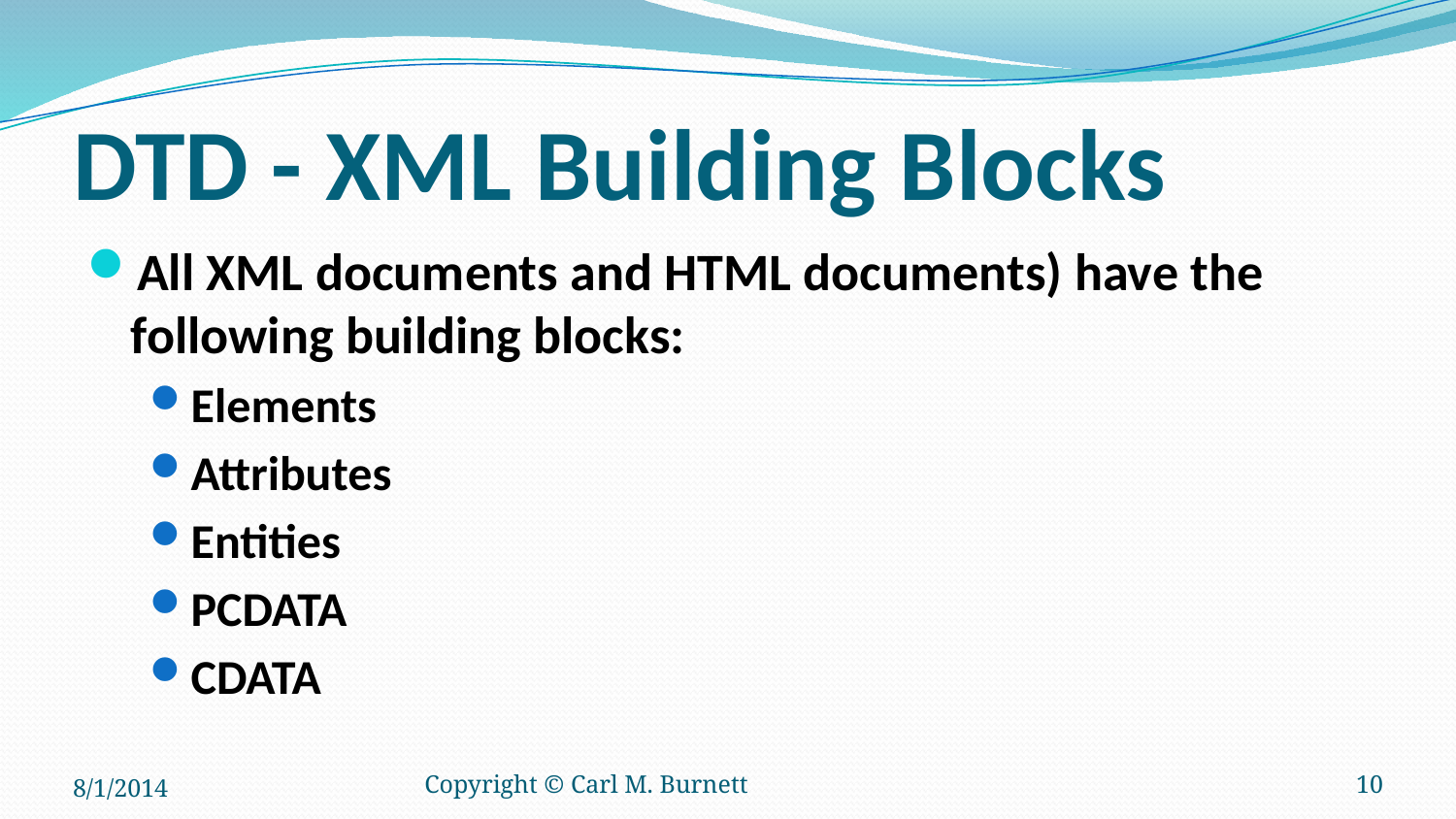

# DTD - XML Building Blocks
All XML documents and HTML documents) have the following building blocks:
Elements
Attributes
Entities
PCDATA
CDATA

8/1/2014
Copyright © Carl M. Burnett
10